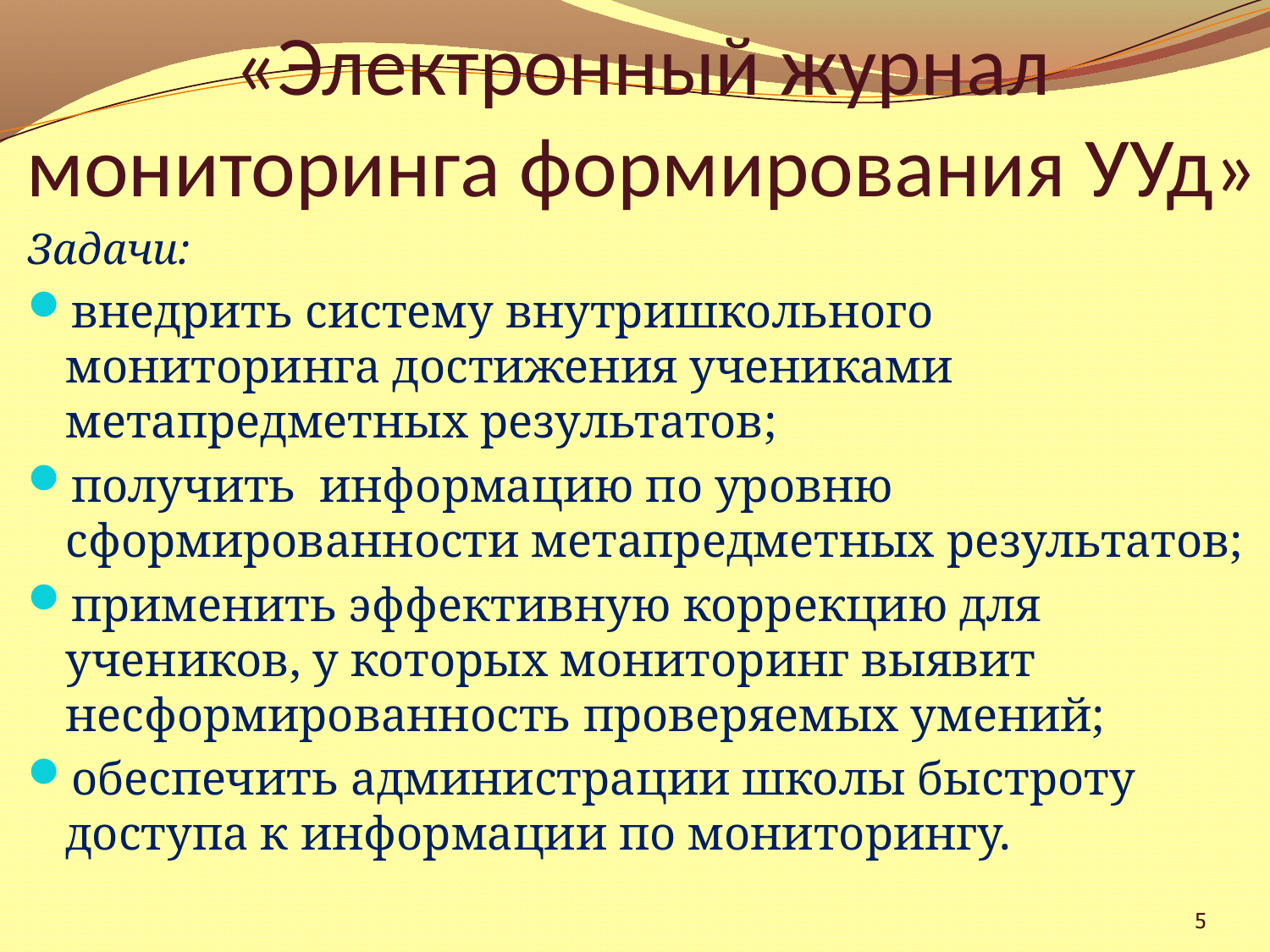

# «Электронный журнал мониторинга формирования УУд»
Задачи:
внедрить систему внутришкольного мониторинга достижения учениками метапредметных результатов;
получить 	информацию по уровню сформированности метапредметных результатов;
применить эффективную коррекцию для учеников, у которых мониторинг выявит несформированность проверяемых умений;
обеспечить администрации школы быстроту доступа к информации по мониторингу.

5